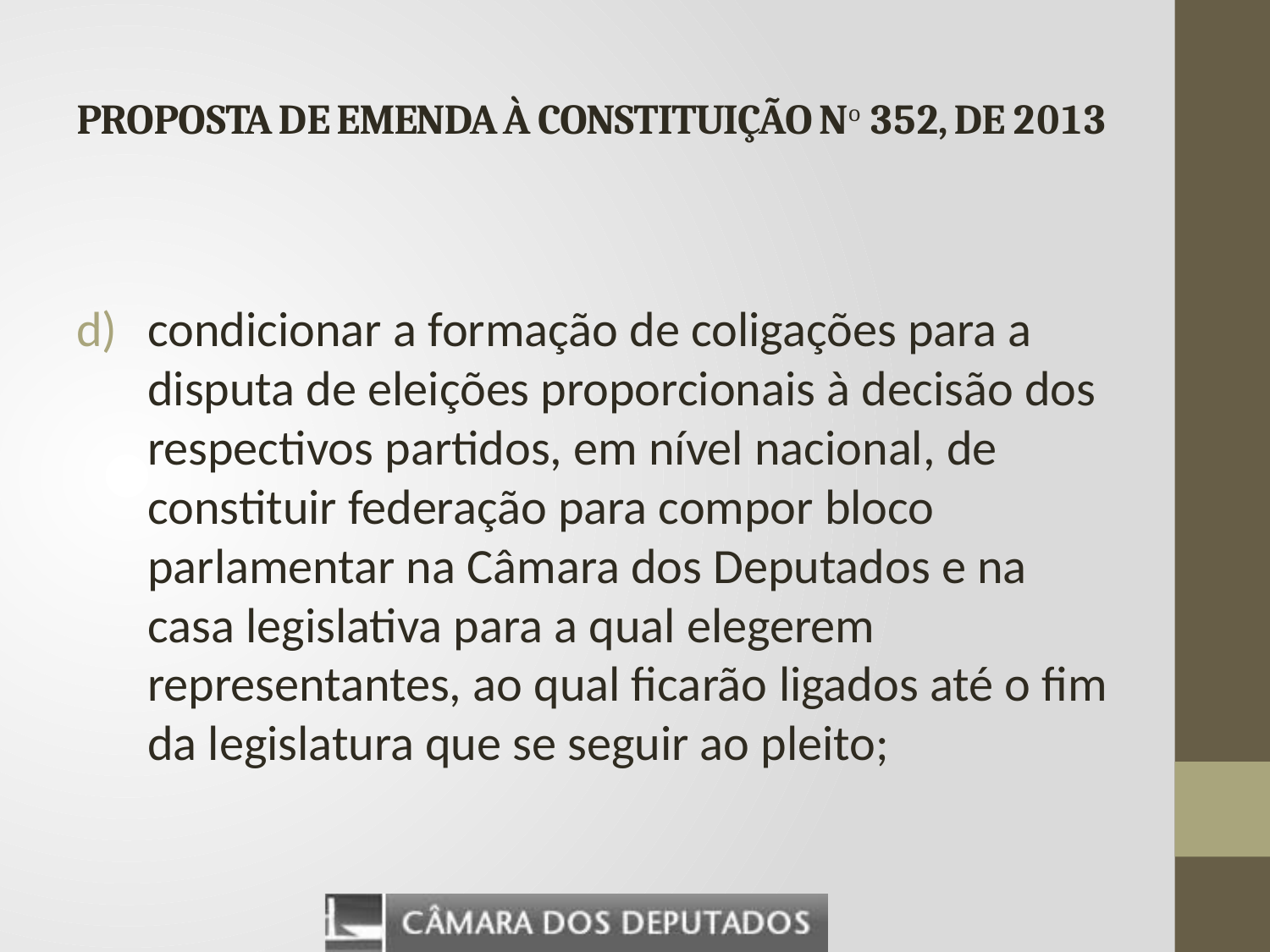

# PROPOSTA DE EMENDA À CONSTITUIÇÃO No 352, DE 2013

condicionar a formação de coligações para a disputa de eleições proporcionais à decisão dos respectivos partidos, em nível nacional, de constituir federação para compor bloco parlamentar na Câmara dos Deputados e na casa legislativa para a qual elegerem representantes, ao qual ficarão ligados até o fim da legislatura que se seguir ao pleito;